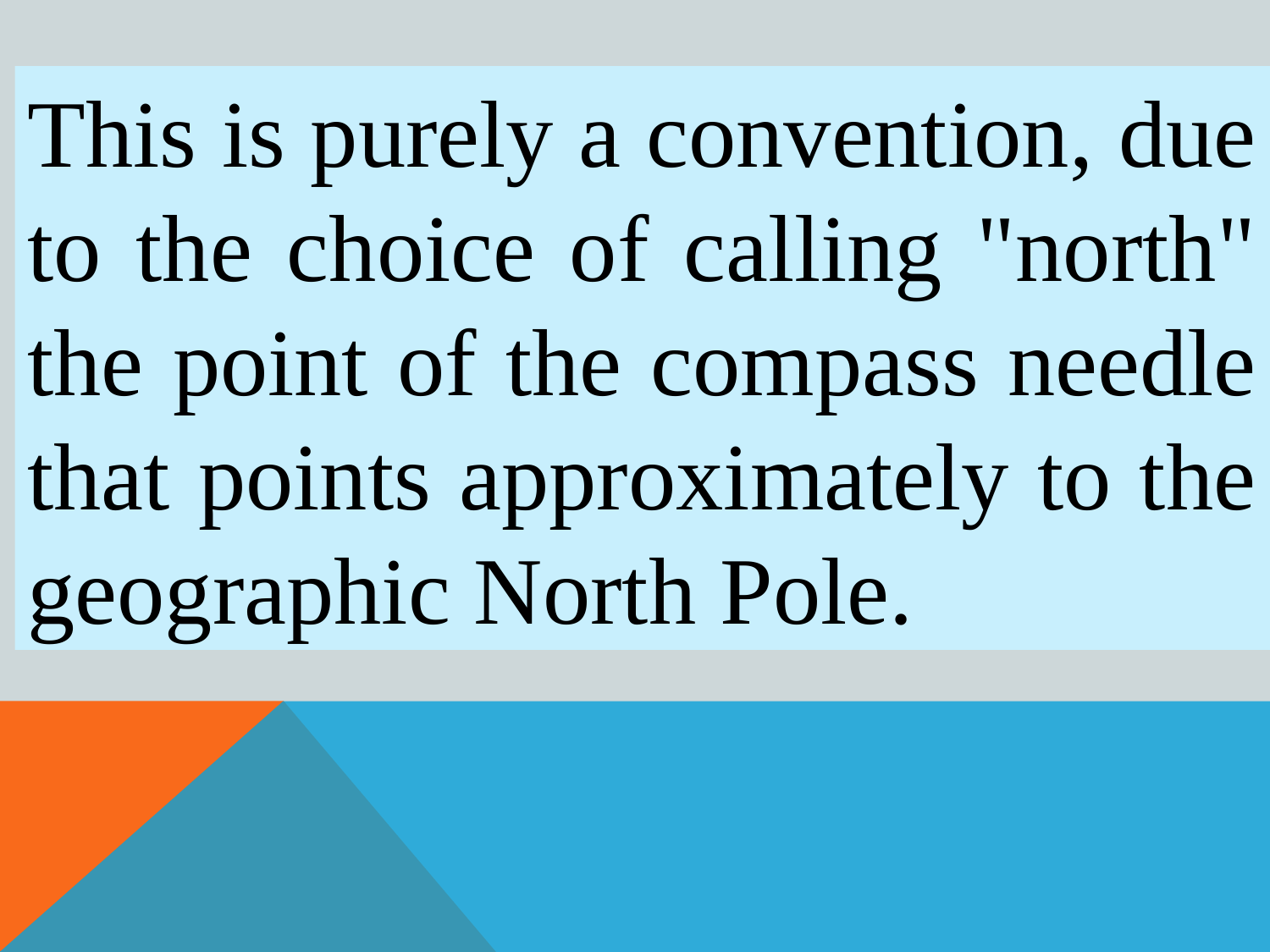

This is purely a convention, due to the choice of calling "north" the point of the compass needle that points approximately to the geographic North Pole.